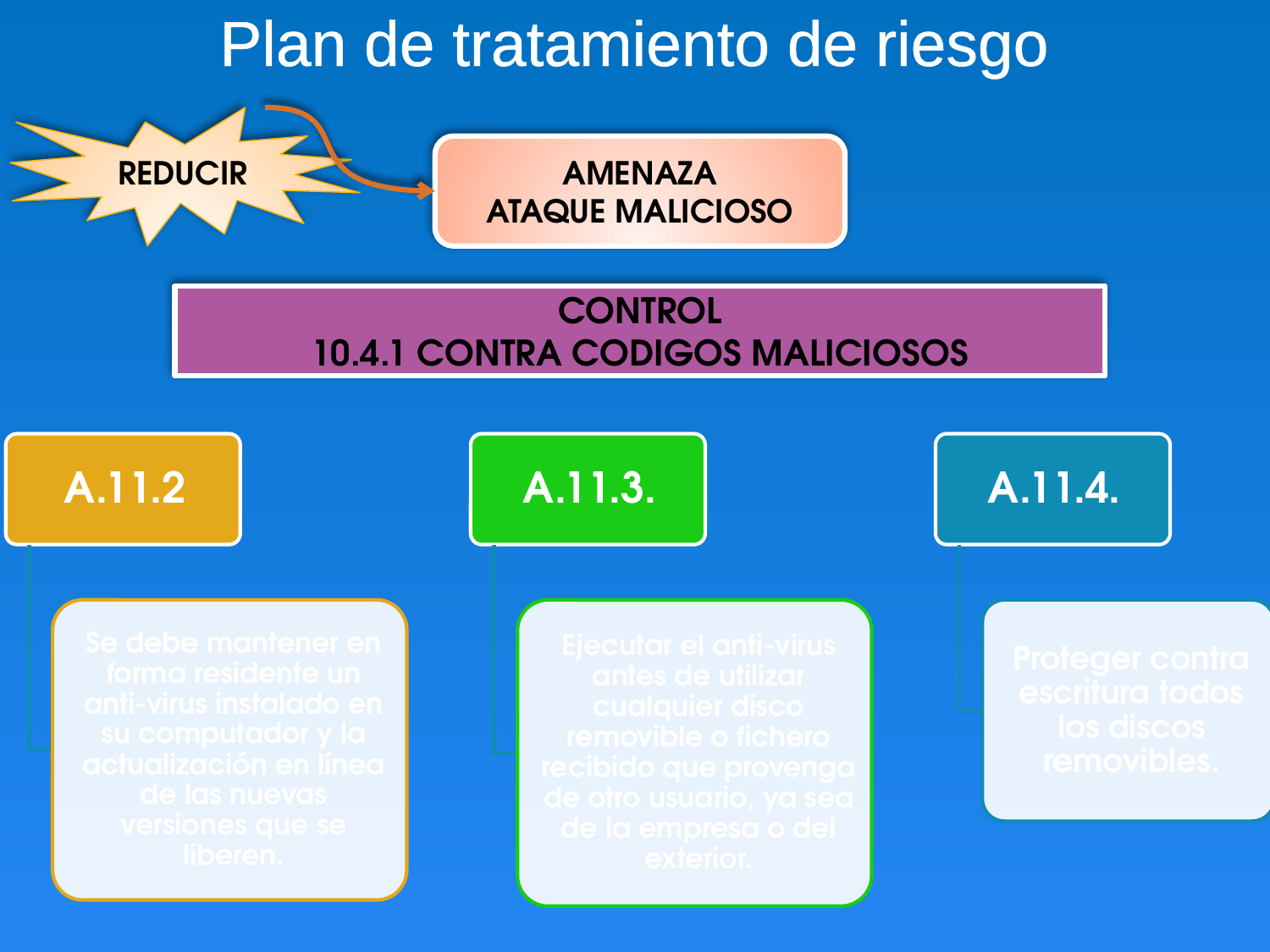

Plan de tratamiento de riesgo
REDUCIR
AMENAZA
ATAQUE MALICIOSO
CONTROL
10.4.1 CONTRA CODIGOS MALICIOSOS
A.11.2
Se debe mantener en forma residente un anti-virus instalado en su computador y la actualización en línea de las nuevas versiones que se liberen.
A.11.3.
Ejecutar el anti-virus antes de utilizar cualquier disco removible o fichero recibido que provenga de otro usuario, ya sea de la empresa o del exterior.
A.11.4.
Proteger contra escritura todos los discos removibles.